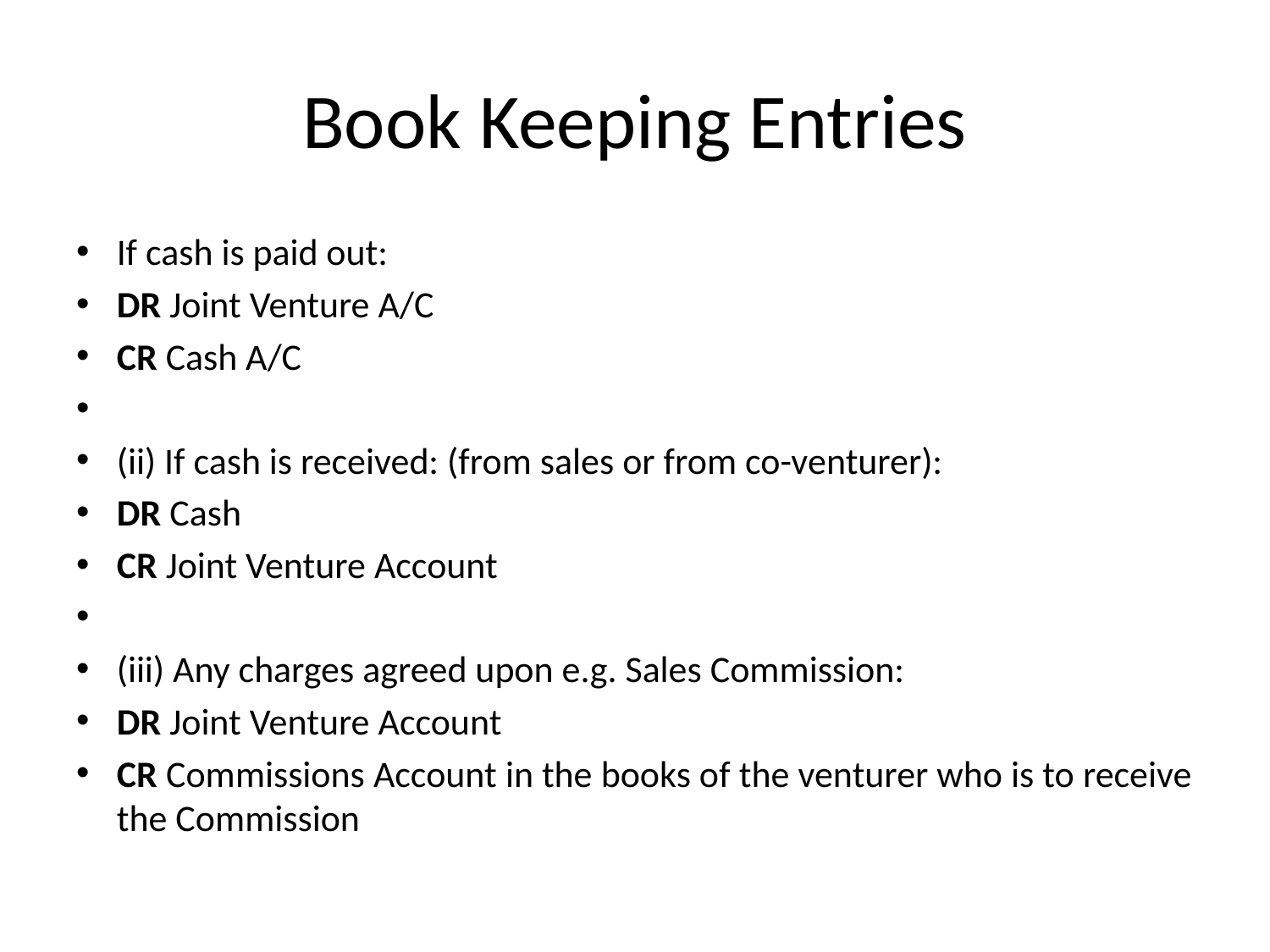

# Book Keeping Entries
If cash is paid out:
DR Joint Venture A/C
CR Cash A/C

(ii) If cash is received: (from sales or from co-venturer):
DR Cash
CR Joint Venture Account

(iii) Any charges agreed upon e.g. Sales Commission:
DR Joint Venture Account
CR Commissions Account in the books of the venturer who is to receive the Commission